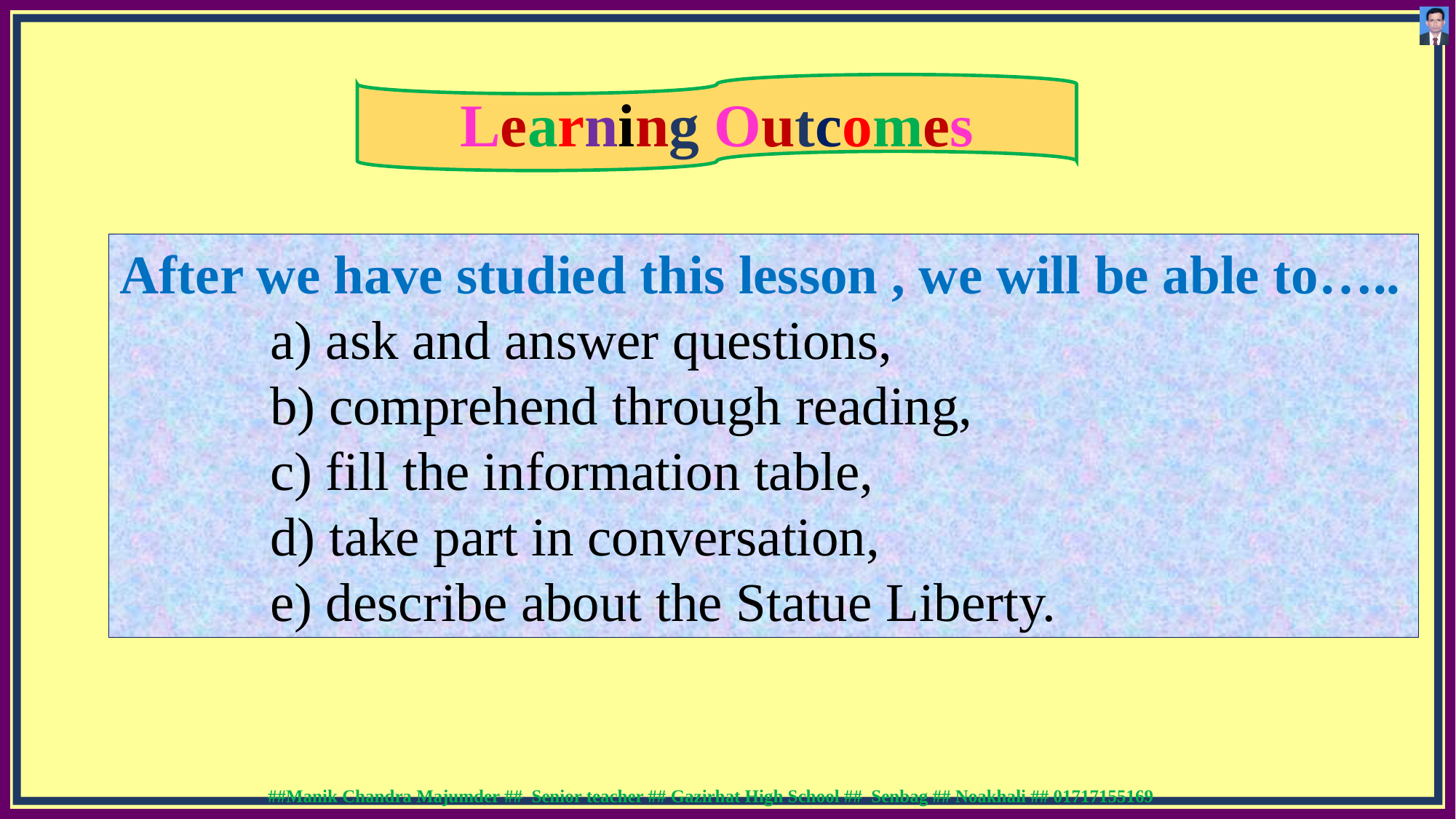

Learning Outcomes
After we have studied this lesson , we will be able to…..
           a) ask and answer questions,
           b) comprehend through reading,
           c) fill the information table,
           d) take part in conversation,
           e) describe about the Statue Liberty.